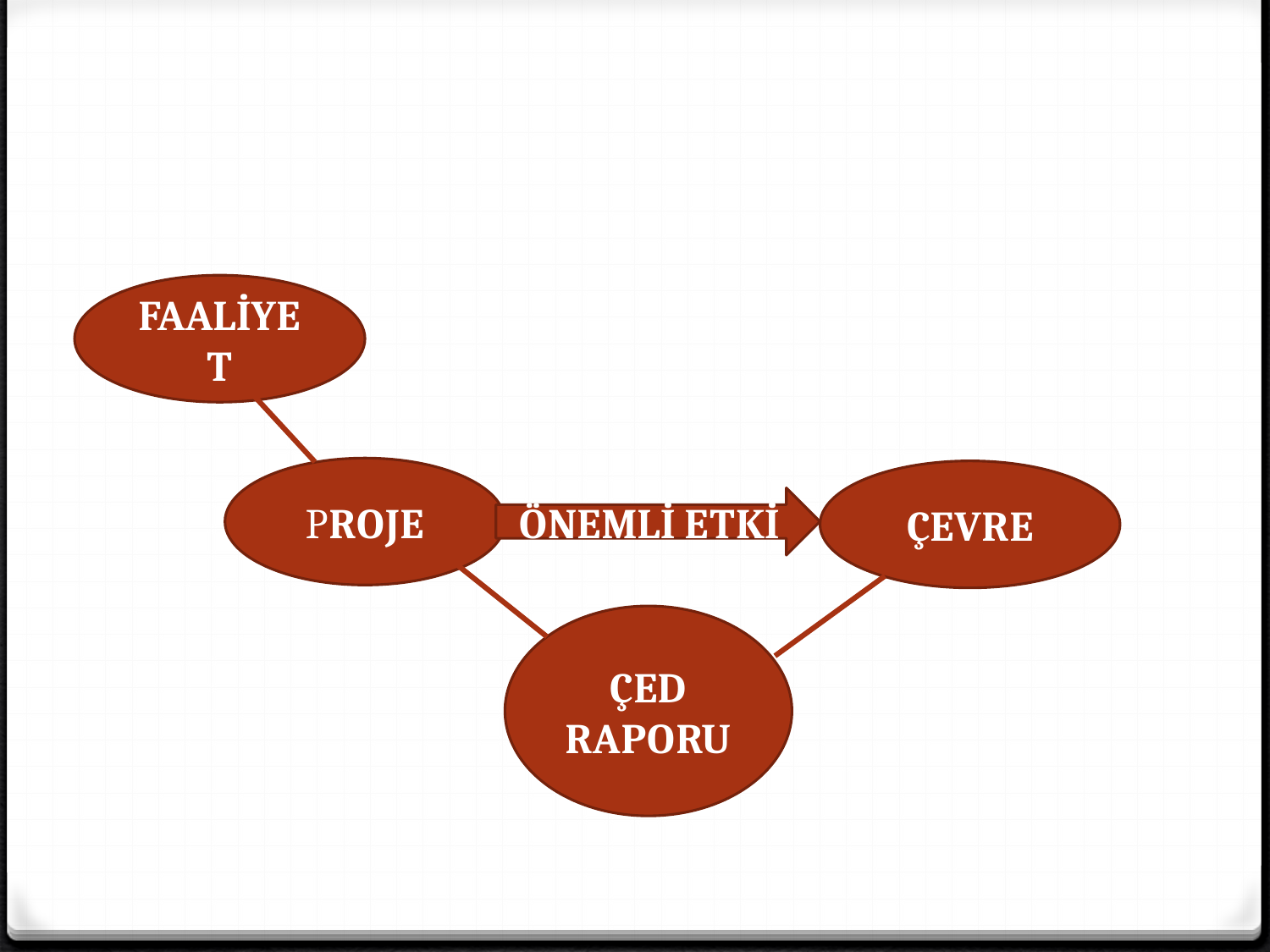

#
FAALİYET

PROJE
ÇEVRE
ÖNEMLİ ETKİ
ÇED RAPORU